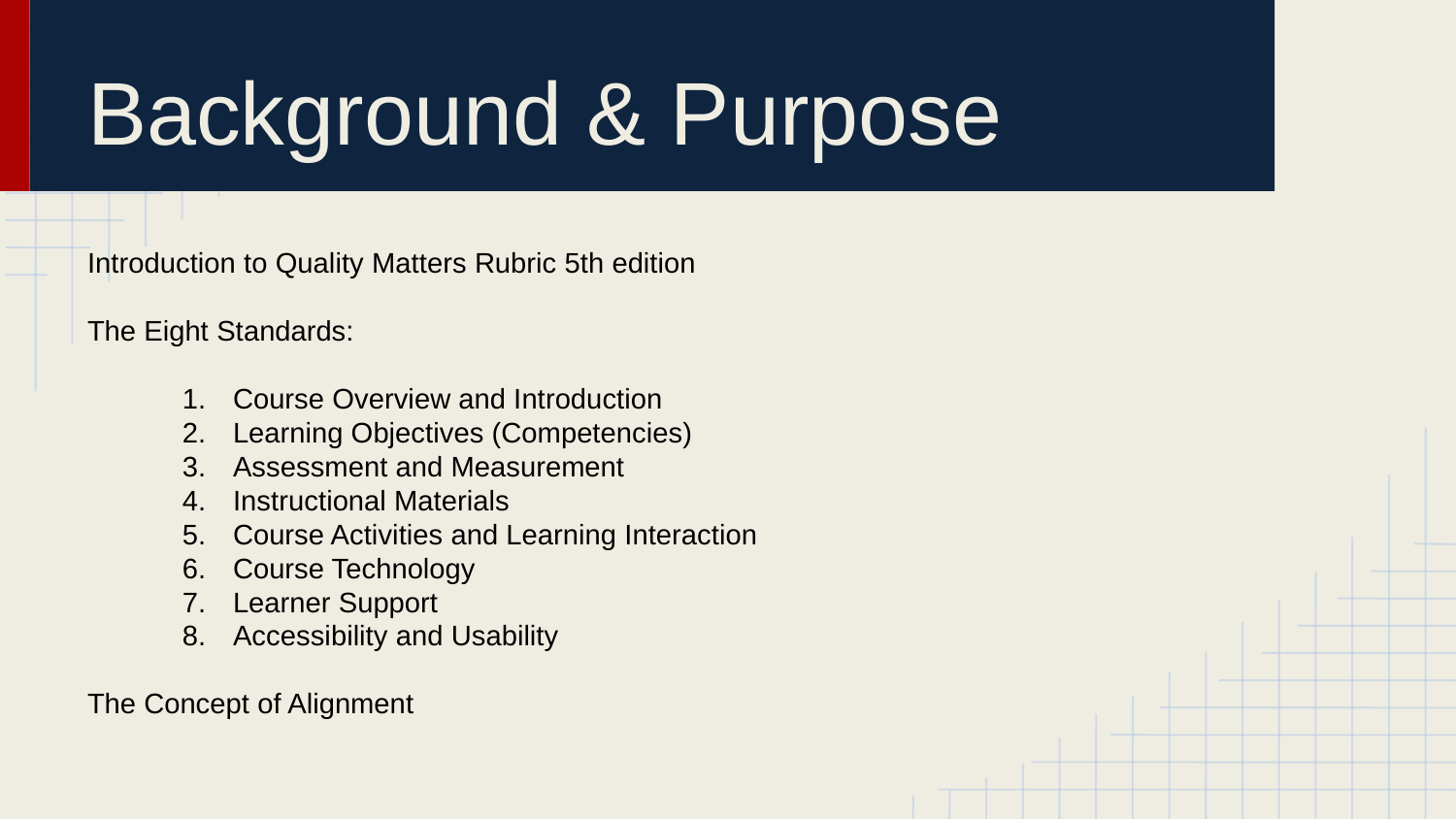

# Background & Purpose

Introduction to Quality Matters Rubric 5th edition

The Eight Standards:

Course Overview and Introduction
Learning Objectives (Competencies)
Assessment and Measurement
Instructional Materials
Course Activities and Learning Interaction
Course Technology
Learner Support
Accessibility and Usability

The Concept of Alignment